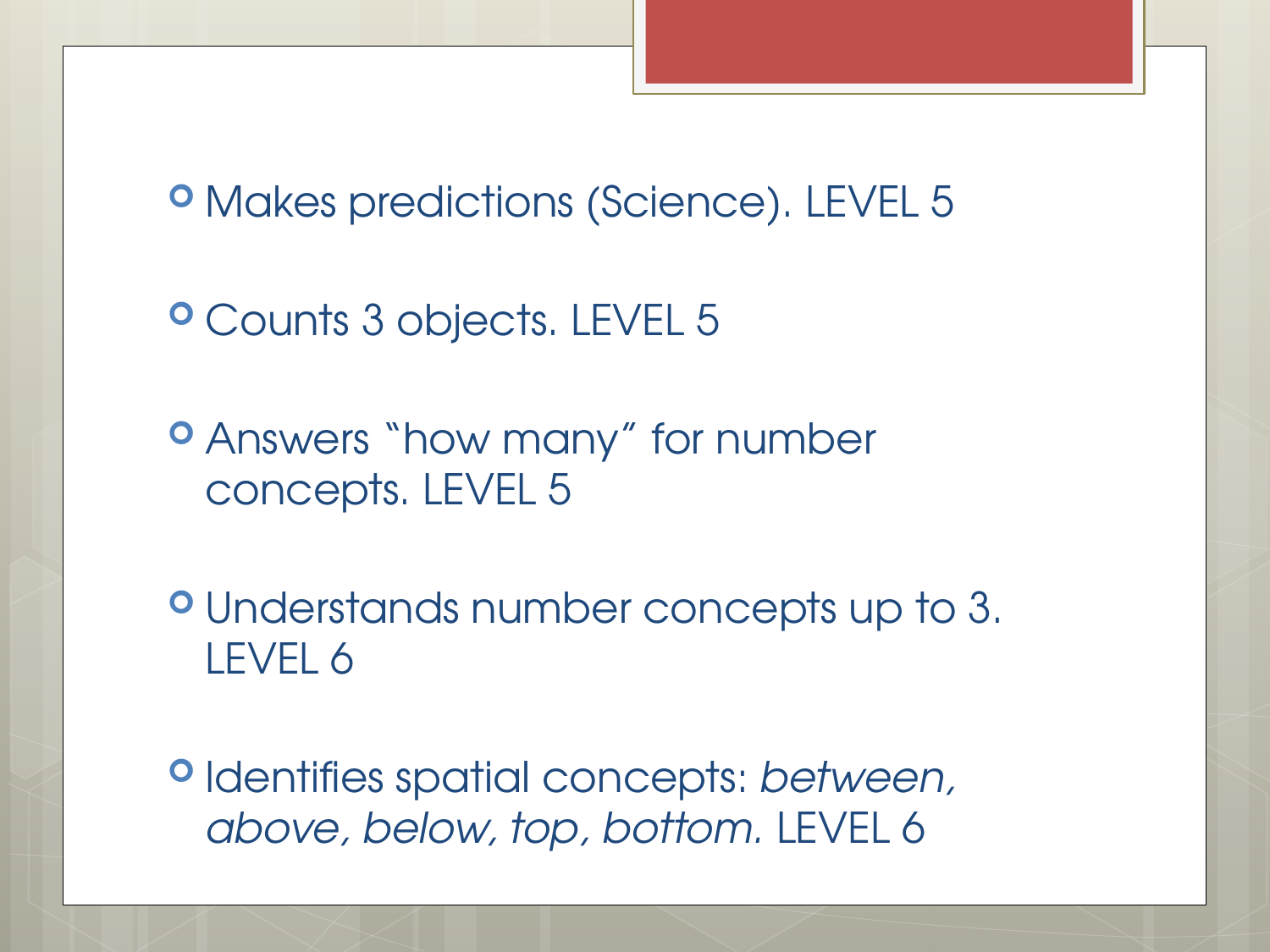

Makes predictions (Science). LEVEL 5

Counts 3 objects. LEVEL 5

Answers “how many” for number concepts. LEVEL 5

Understands number concepts up to 3. LEVEL 6

Identifies spatial concepts: between, above, below, top, bottom. LEVEL 6